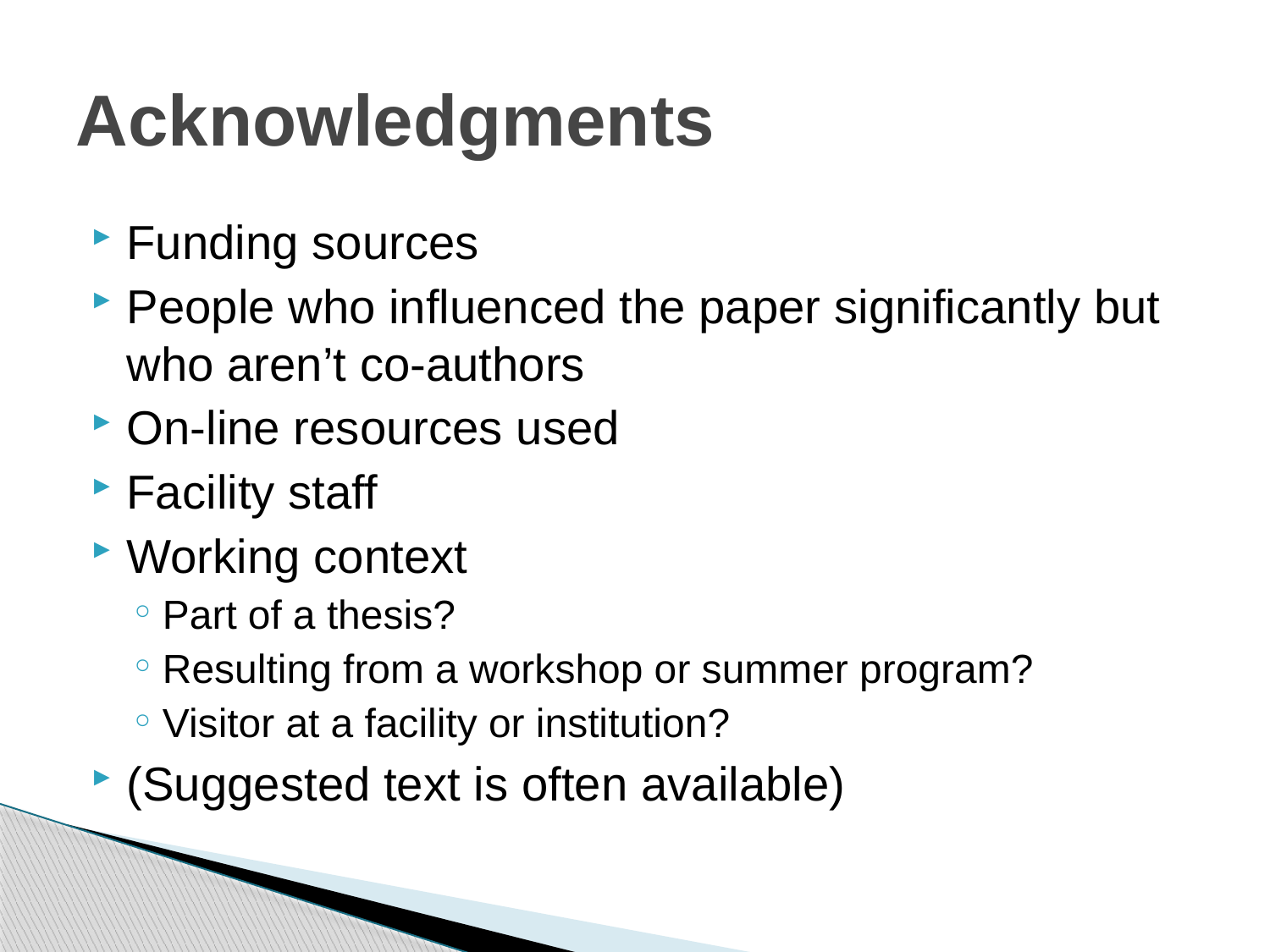

# Acknowledgments
Funding sources
People who influenced the paper significantly but who aren’t co-authors
On-line resources used
Facility staff
Working context
Part of a thesis?
Resulting from a workshop or summer program?
Visitor at a facility or institution?
(Suggested text is often available)